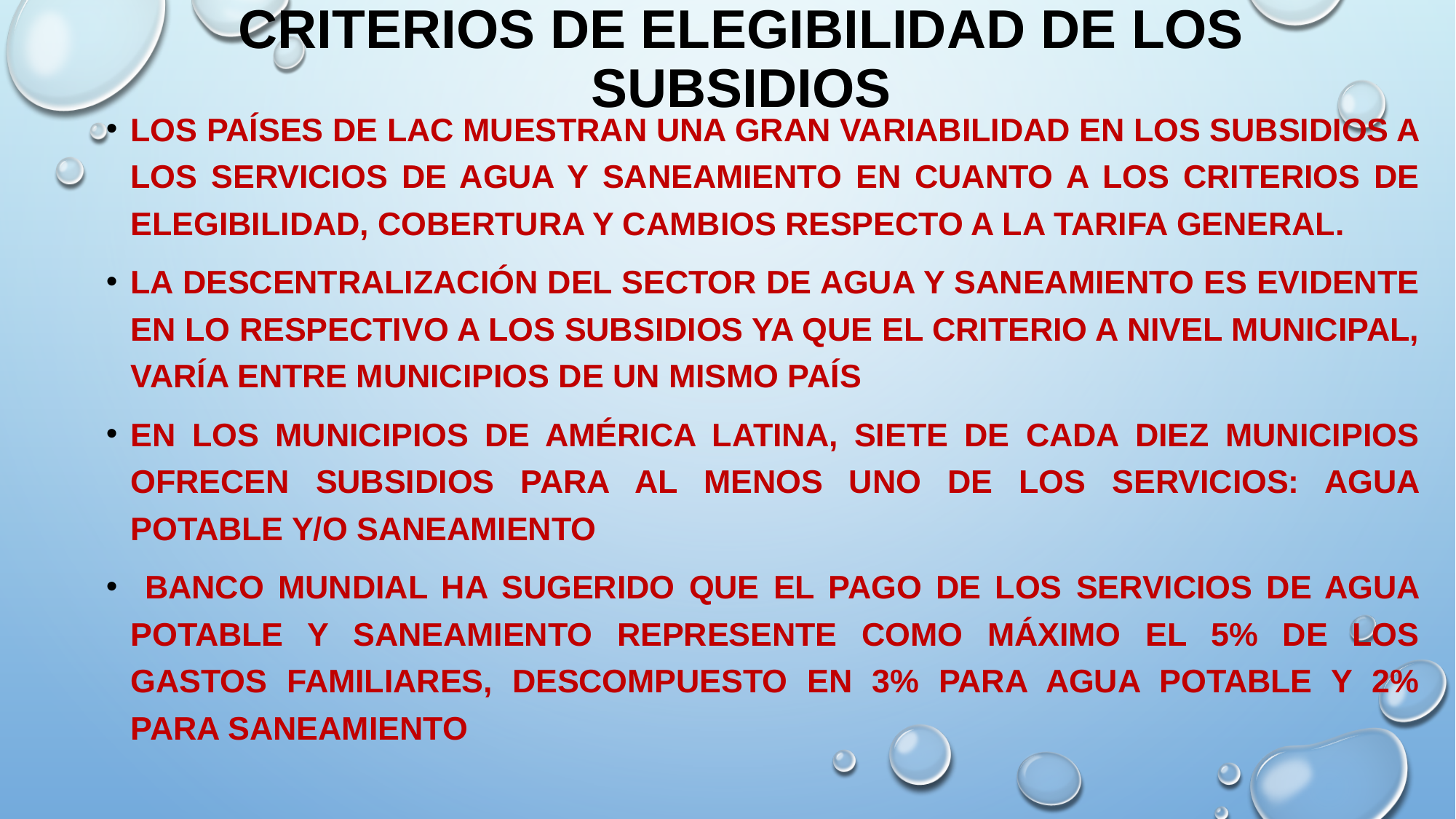

# CRITERIOS DE ELEGIBILIDAD DE LOS SUBSIDIOS
Los países DE LAC muestran una gran variabilidad en los subsidios a los servicios de agua y saneamiento en cuanto a los criterios de elegibilidad, cobertura y cambios respecto a la tarifa general.
la descentralización del sector de agua y saneamiento es evidente en lo respectivo a los subsidios ya que EL criterio a nivel municipal, varía entre municipios de un mismo país
en los municipios de América Latina, siete de cada diez municipios ofrecen subsidios para al menos uno de los servicios: AGUA POTABLE y/O SANEAMIENTO
 Banco Mundial ha sugerido que el pago de los servicios de agua potable y saneamiento represente como máximo el 5% de los gastos familiares, descompuesto en 3% para agua potable y 2% para saneamiento